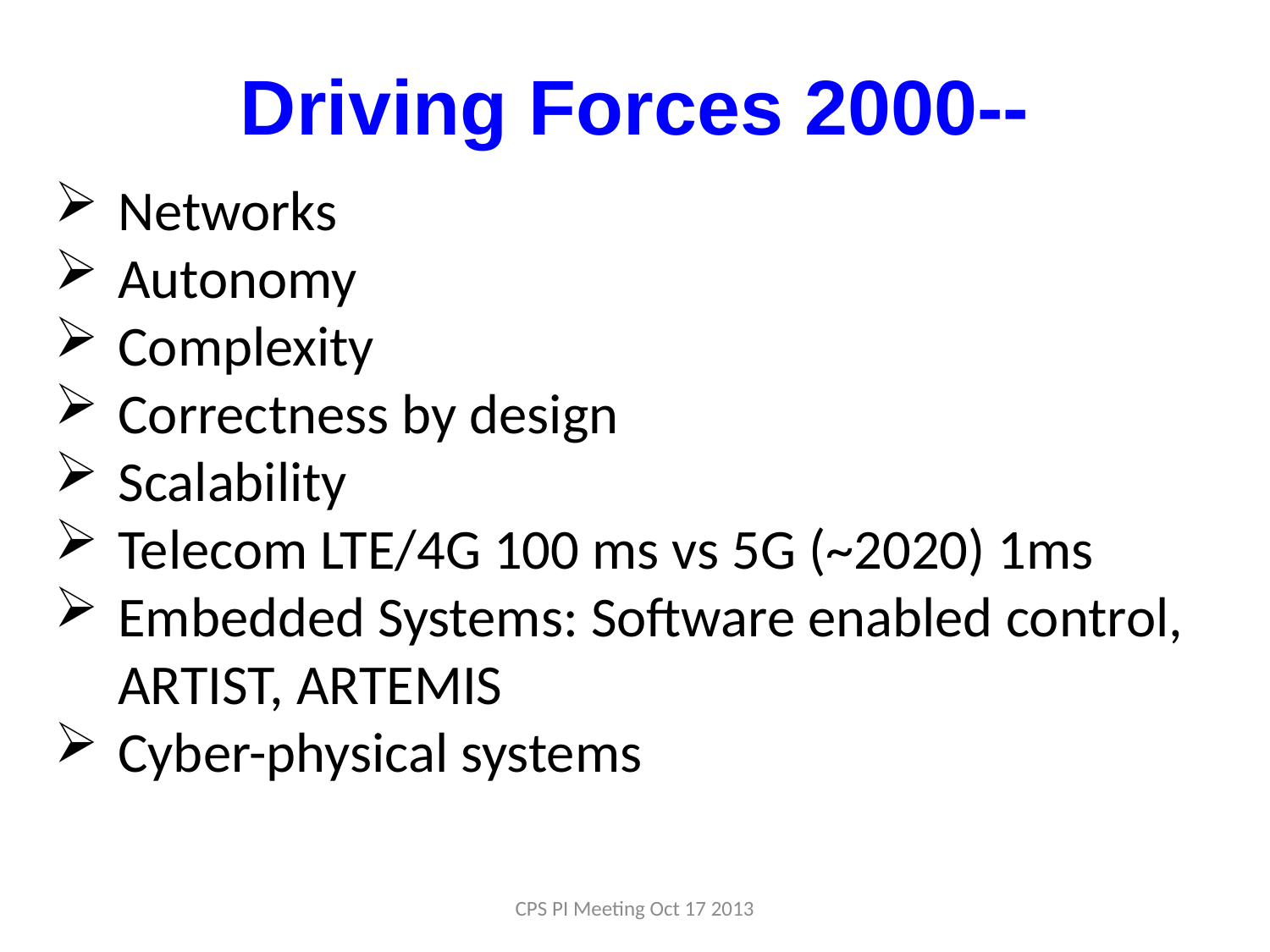

# Driving Forces 2000--
Networks
Autonomy
Complexity
Correctness by design
Scalability
Telecom LTE/4G 100 ms vs 5G (~2020) 1ms
Embedded Systems: Software enabled control, ARTIST, ARTEMIS
Cyber-physical systems
CPS PI Meeting Oct 17 2013